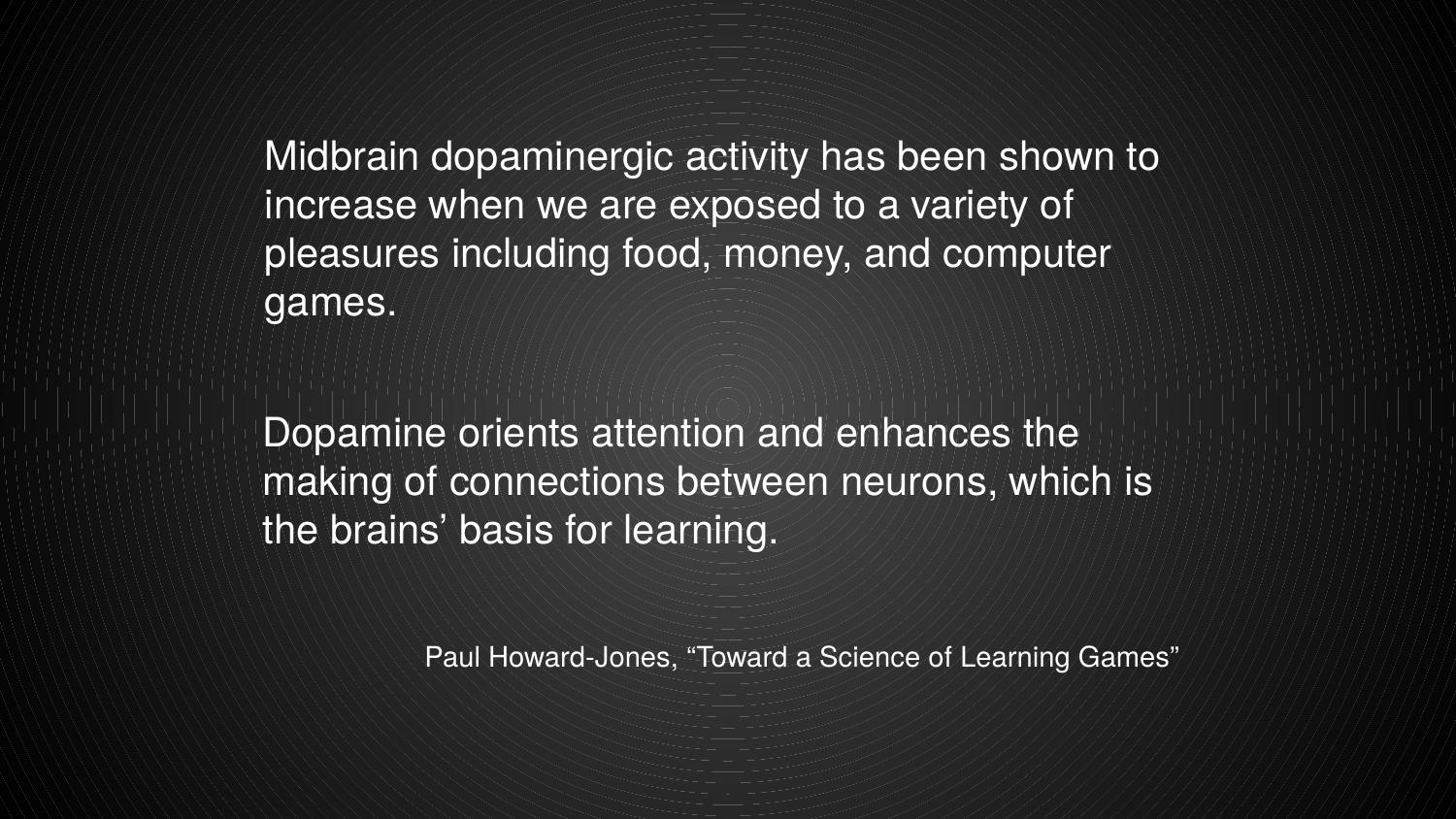

Midbrain dopaminergic activity has been shown to increase when we are exposed to a variety of pleasures including food, money, and computer games.
Dopamine orients attention and enhances the making of connections between neurons, which is the brains’ basis for learning.
Paul Howard-Jones, “Toward a Science of Learning Games”